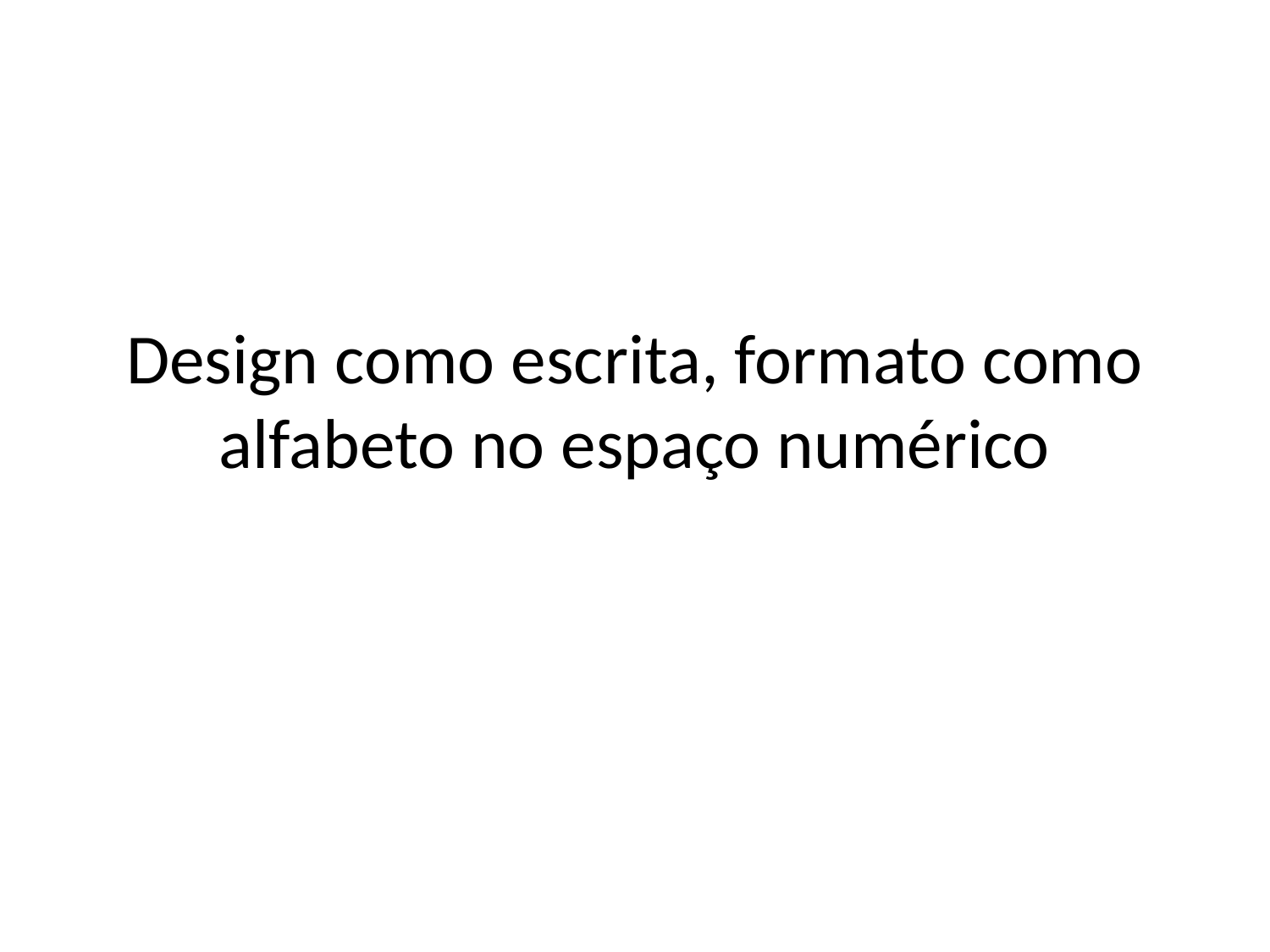

# Design como escrita, formato como alfabeto no espaço numérico